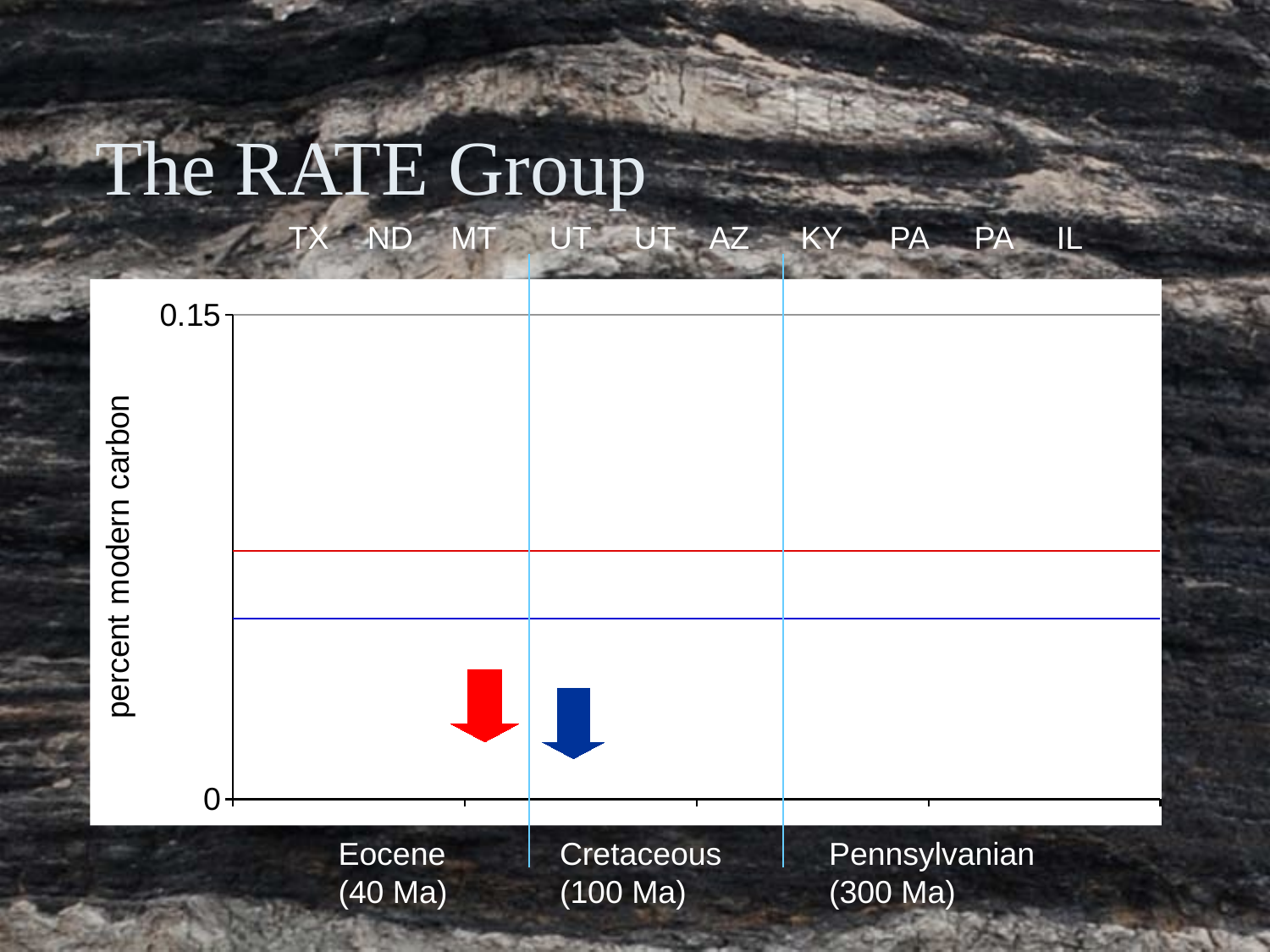

The RATE Group
TX
ND
MT
UT
UT
AZ
KY
PA
PA
IL

### Chart:

| Category | run 1 | run 2 | run 3 | run 4 | XY (Scatter) 5 | XY (Scatter) 6 |
|---|---|---|---|---|---|---|

Eocene
(40 Ma)
Cretaceous
(100 Ma)
Pennsylvanian
(300 Ma)